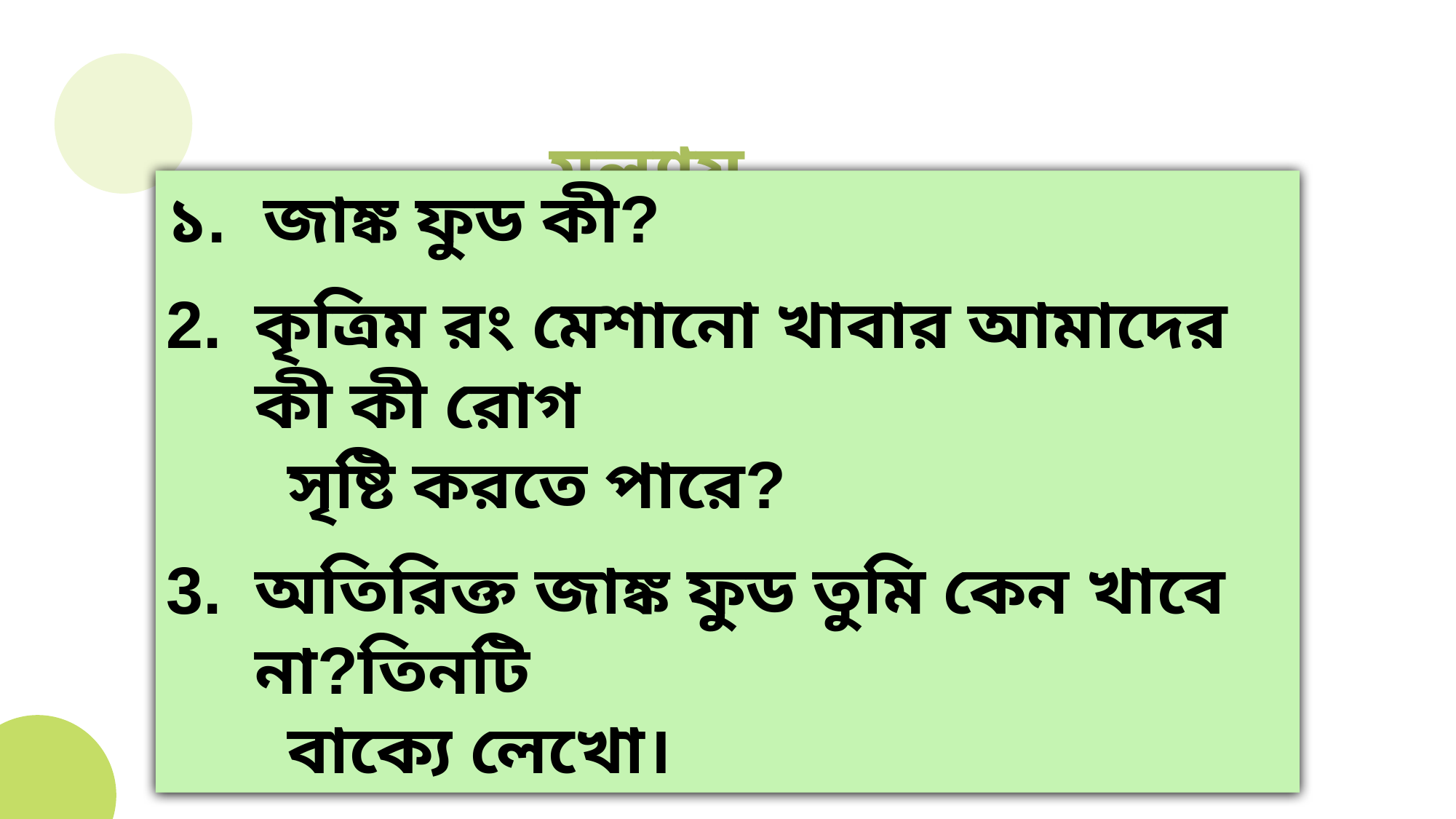

মূল্যায়ন

১.  জাঙ্ক ফুড কী?

কৃত্রিম রং মেশানো খাবার আমাদের কী কী রোগ
       সৃষ্টি করতে পারে?

অতিরিক্ত জাঙ্ক ফুড তুমি কেন খাবে না?তিনটি
       বাক্যে লেখো।